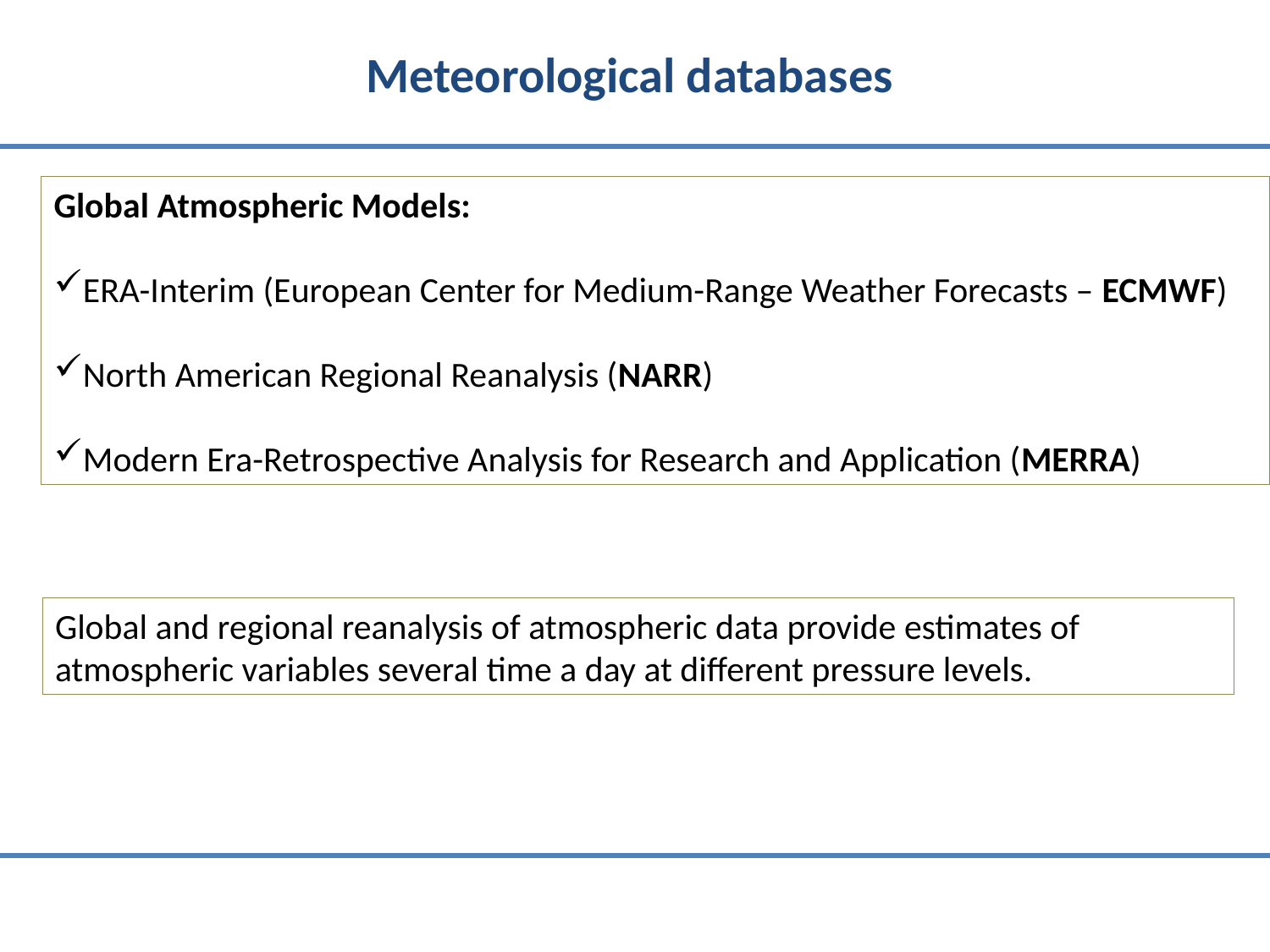

Meteorological databases
Global Atmospheric Models:

ERA-Interim (European Center for Medium-Range Weather Forecasts – ECMWF)

North American Regional Reanalysis (NARR)

Modern Era-Retrospective Analysis for Research and Application (MERRA)
Global and regional reanalysis of atmospheric data provide estimates of atmospheric variables several time a day at different pressure levels.